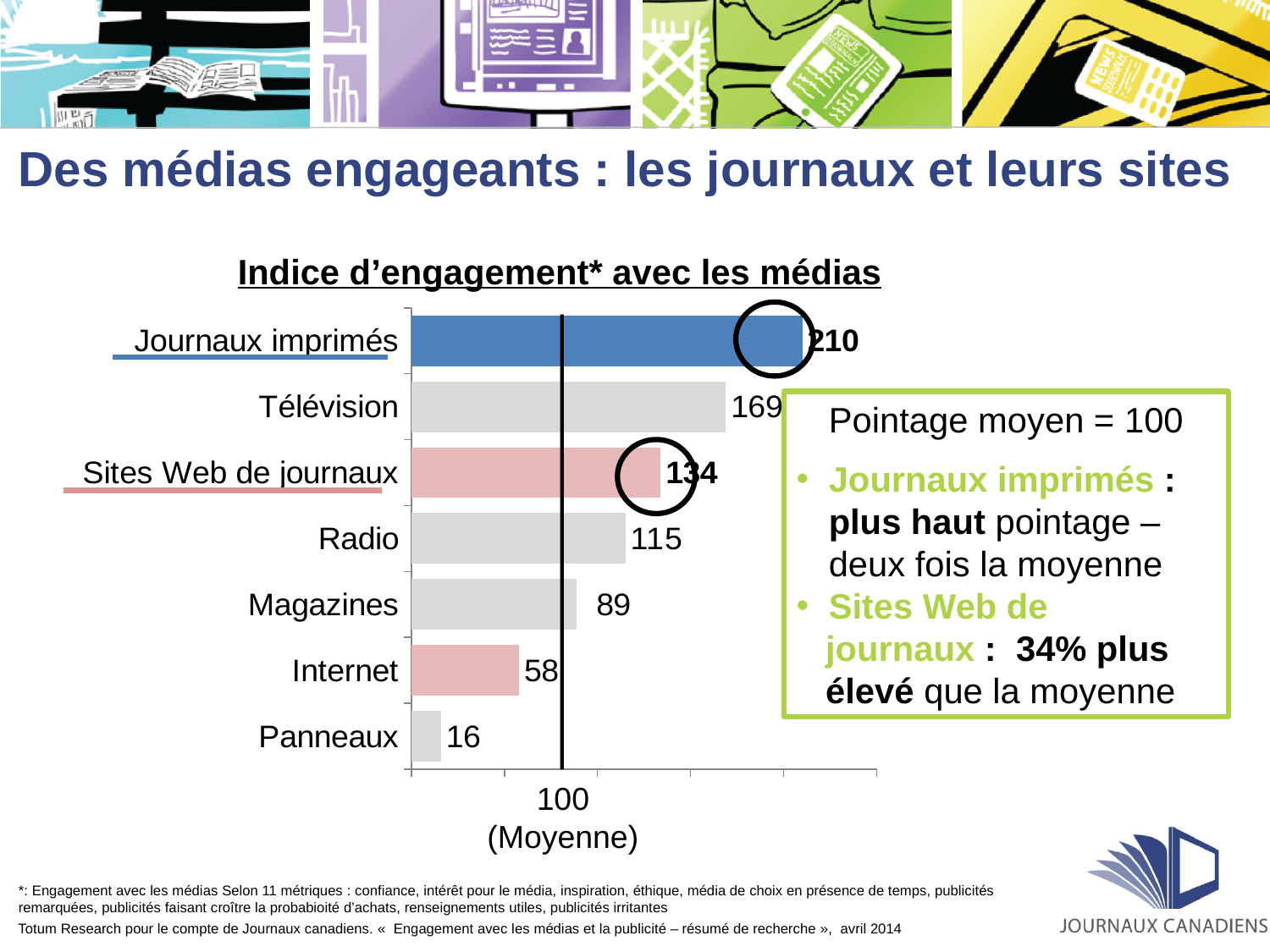

Des médias engageants : les journaux et leurs sites

### Chart

| Category | Column1 |
|---|---|
| Panneaux | 16.0 |
| Internet | 58.0 |
| Magazines | 89.0 |
| Radio | 115.0 |
| Sites Web de journaux | 134.0 |
| Télévision | 169.0 |
| Journaux imprimés | 210.0 |
Indice d’engagement* avec les médias

Pointage moyen = 100

Journaux imprimés : plus haut pointage – deux fois la moyenne
Sites Web de
   journaux :  34% plus
   élevé que la moyenne

100 (Moyenne)
*: Engagement avec les médias Selon 11 métriques : confiance, intérêt pour le média, inspiration, éthique, média de choix en présence de temps, publicités remarquées, publicités faisant croître la probabioité d’achats, renseignements utiles, publicités irritantes
Totum Research pour le compte de Journaux canadiens. «  Engagement avec les médias et la publicité – résumé de recherche »,  avril 2014